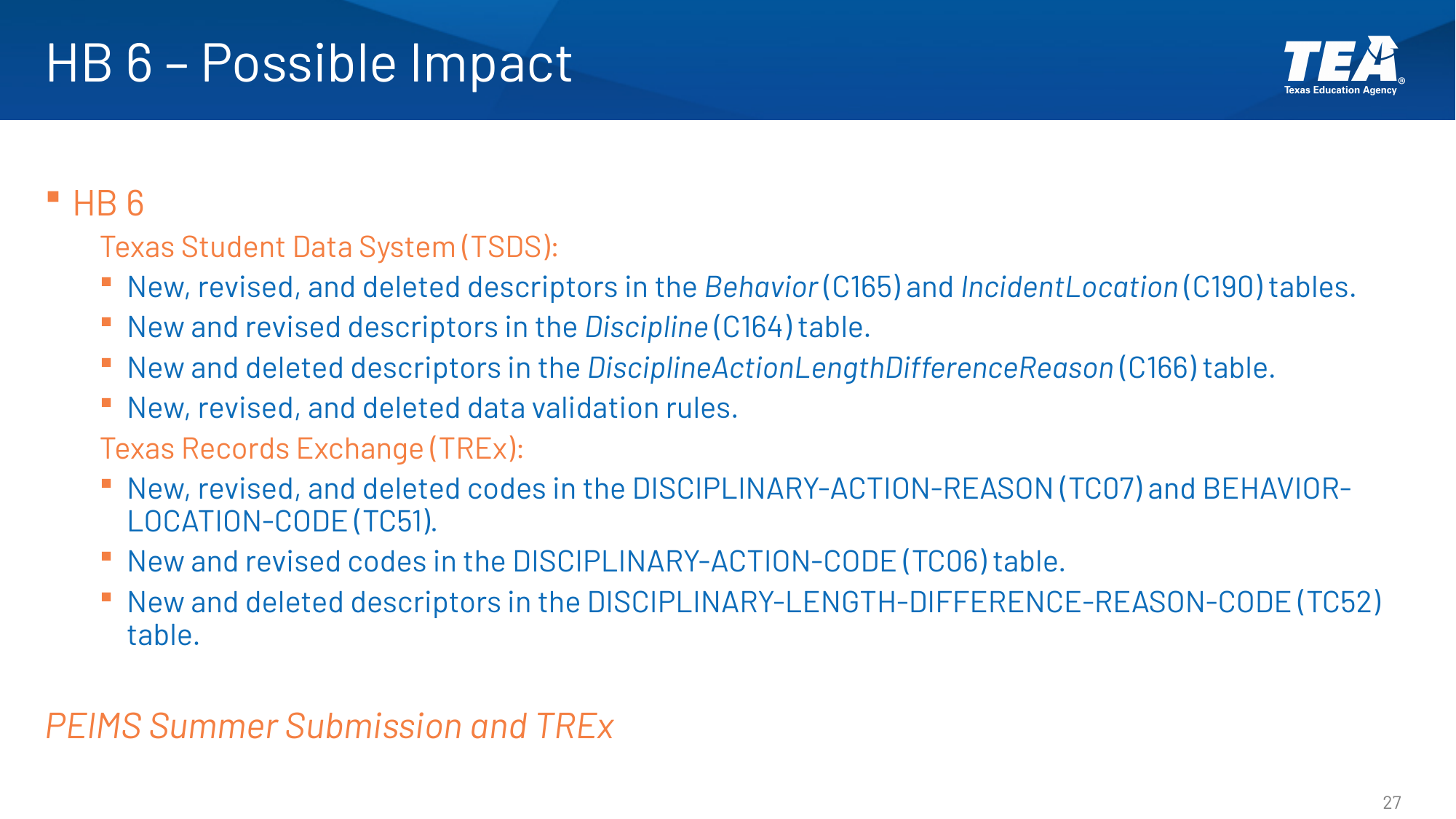

# HB 6 – Possible Impact
HB 6
Texas Student Data System (TSDS):
New, revised, and deleted descriptors in the Behavior (C165) and IncidentLocation (C190) tables.
New and revised descriptors in the Discipline (C164) table.
New and deleted descriptors in the DisciplineActionLengthDifferenceReason (C166) table.
New, revised, and deleted data validation rules.
Texas Records Exchange (TREx):
New, revised, and deleted codes in the DISCIPLINARY-ACTION-REASON (TC07) and BEHAVIOR-LOCATION-CODE (TC51).
New and revised codes in the DISCIPLINARY-ACTION-CODE (TC06) table.
New and deleted descriptors in the DISCIPLINARY-LENGTH-DIFFERENCE-REASON-CODE (TC52) table.
PEIMS Summer Submission and TREx
27